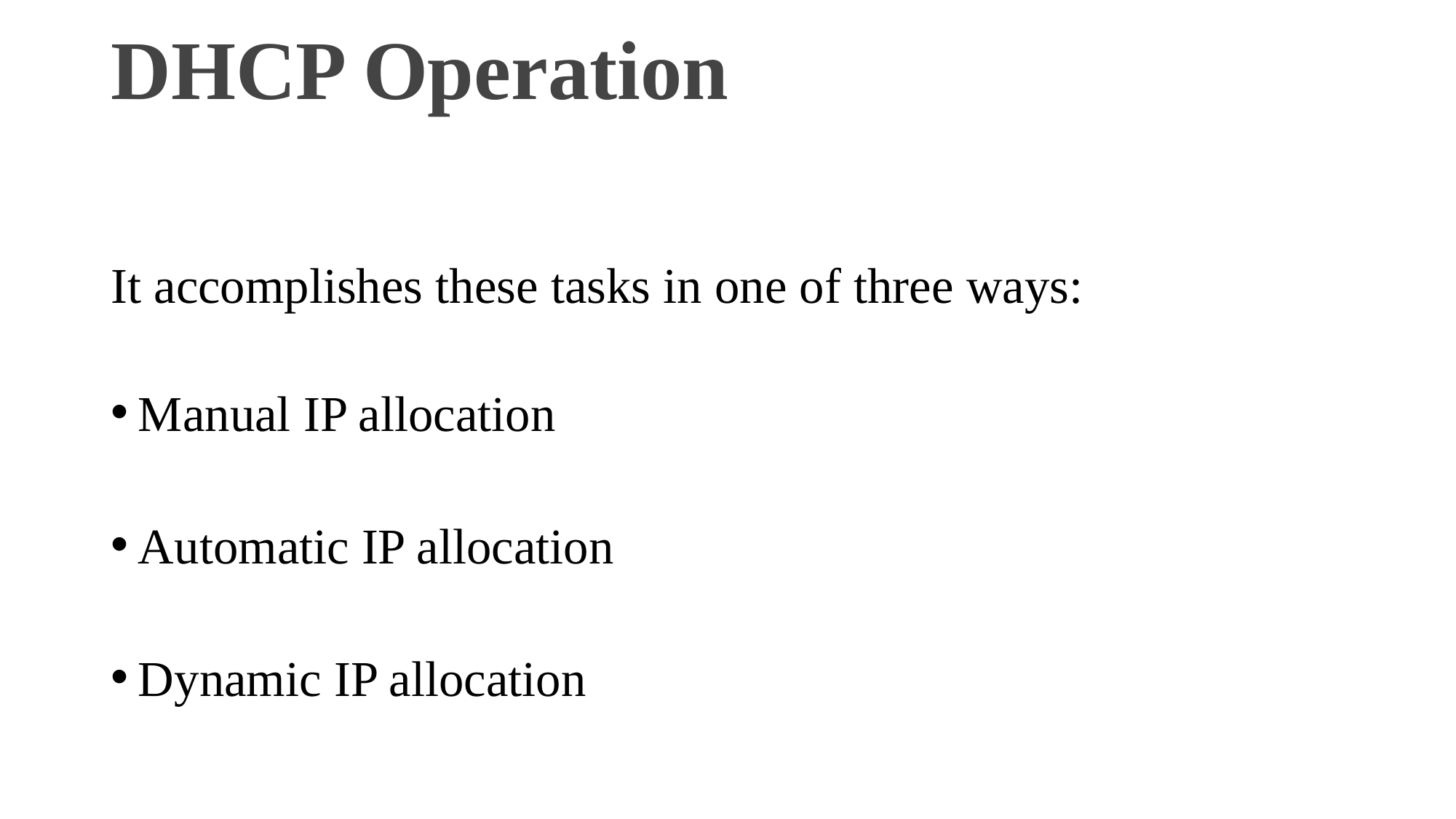

# DHCP Operation
It accomplishes these tasks in one of three ways:
Manual IP allocation
Automatic IP allocation
Dynamic IP allocation